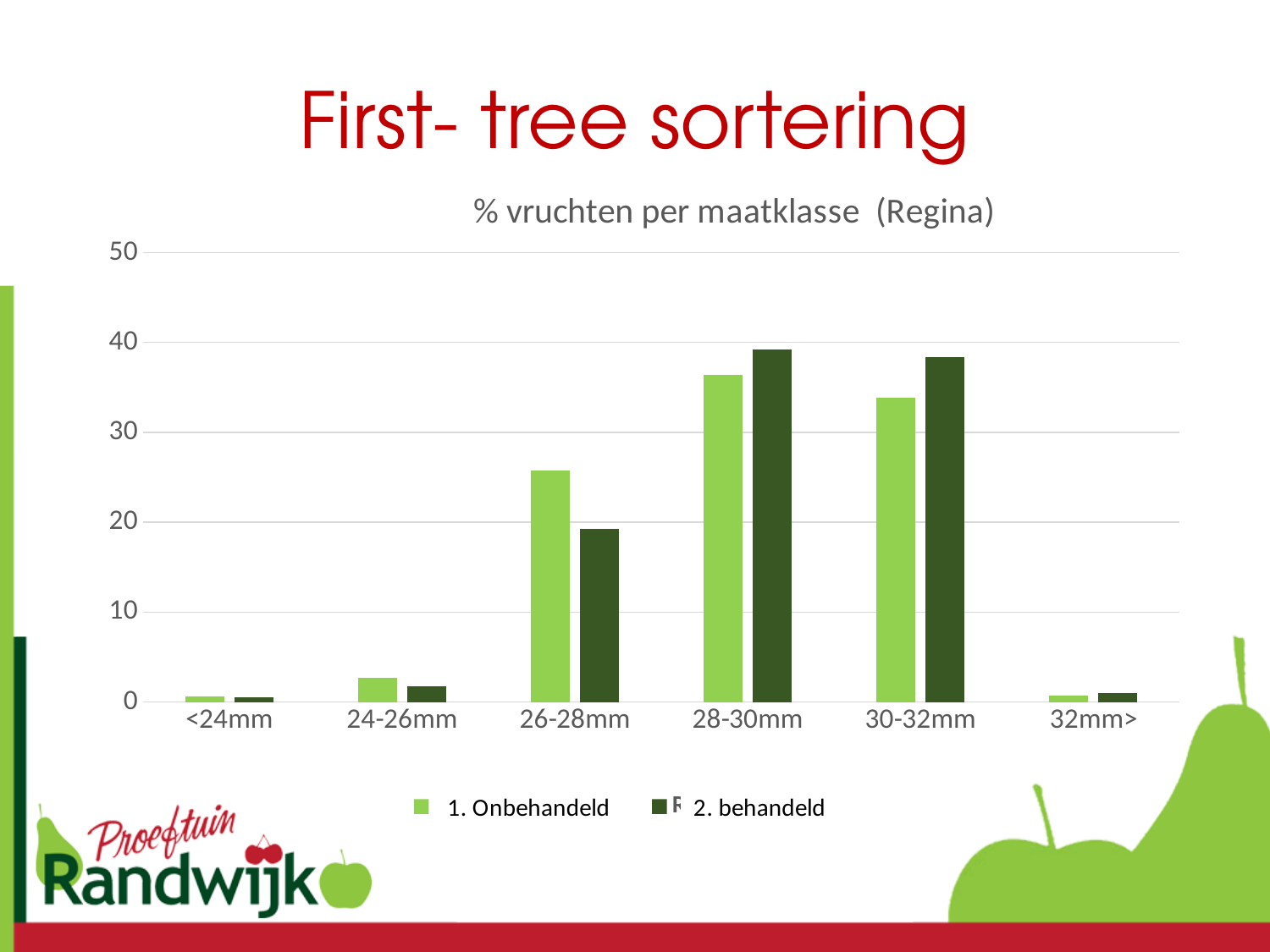

# First- tree sortering

### Chart: % vruchten per maatklasse  (Regina)

| Category | Regina | Regina |
|---|---|---|
| <24mm | 0.6426481328838802 | 0.5268697765386925 |
| 24-26mm | 2.6390049297191784 | 1.7162046100047719 |
| 26-28mm | 25.71247977558321 | 19.260517511217806 |
| 28-30mm | 36.421570726132046 | 39.20232588167469 |
| 30-32mm | 33.84946174973987 | 38.34096921459728 |
| 32mm> | 0.7348346859418131 | 0.9531130059667532 |